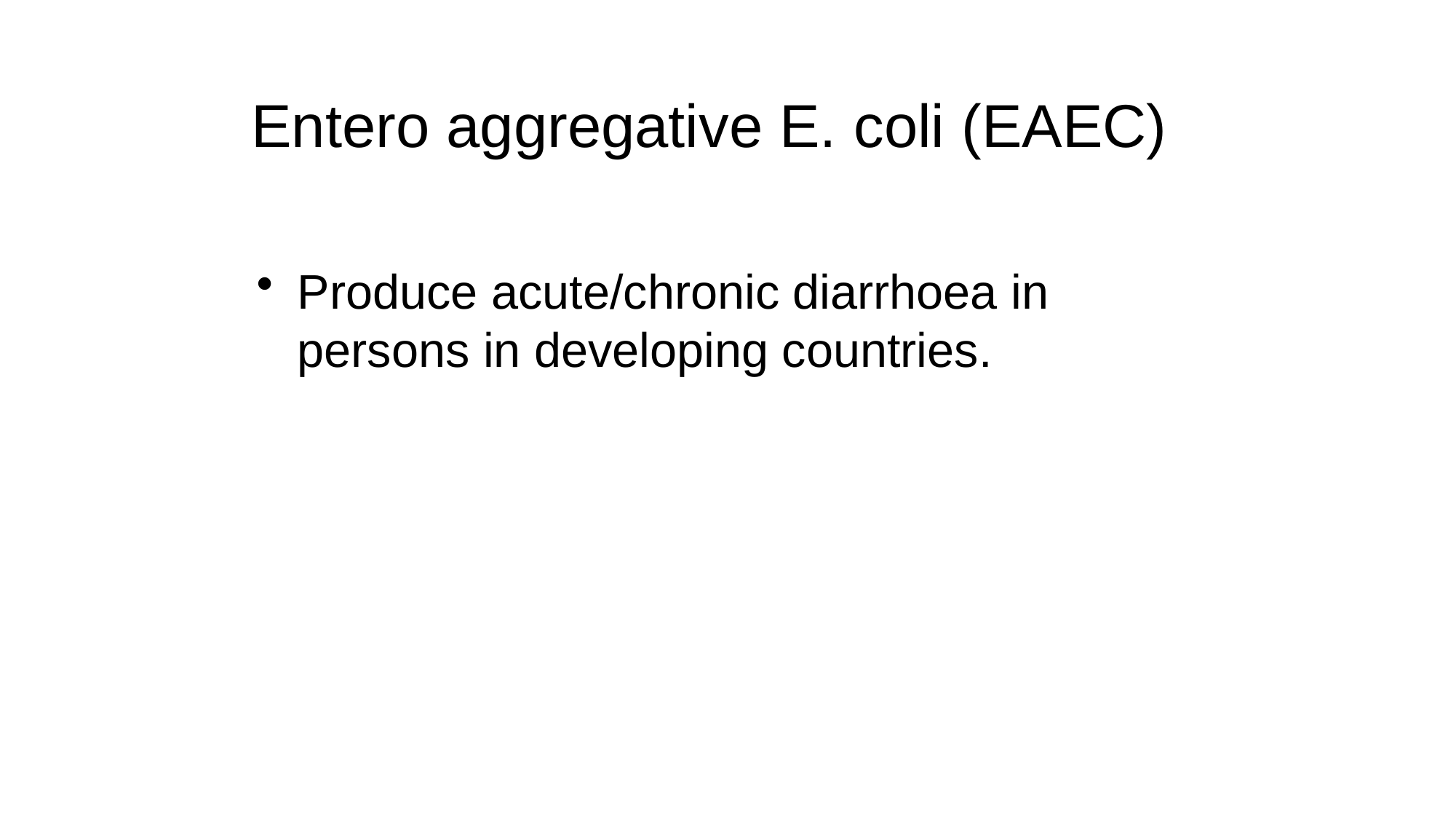

# Entero aggregative E. coli (EAEC)
Produce acute/chronic diarrhoea in persons in developing countries.